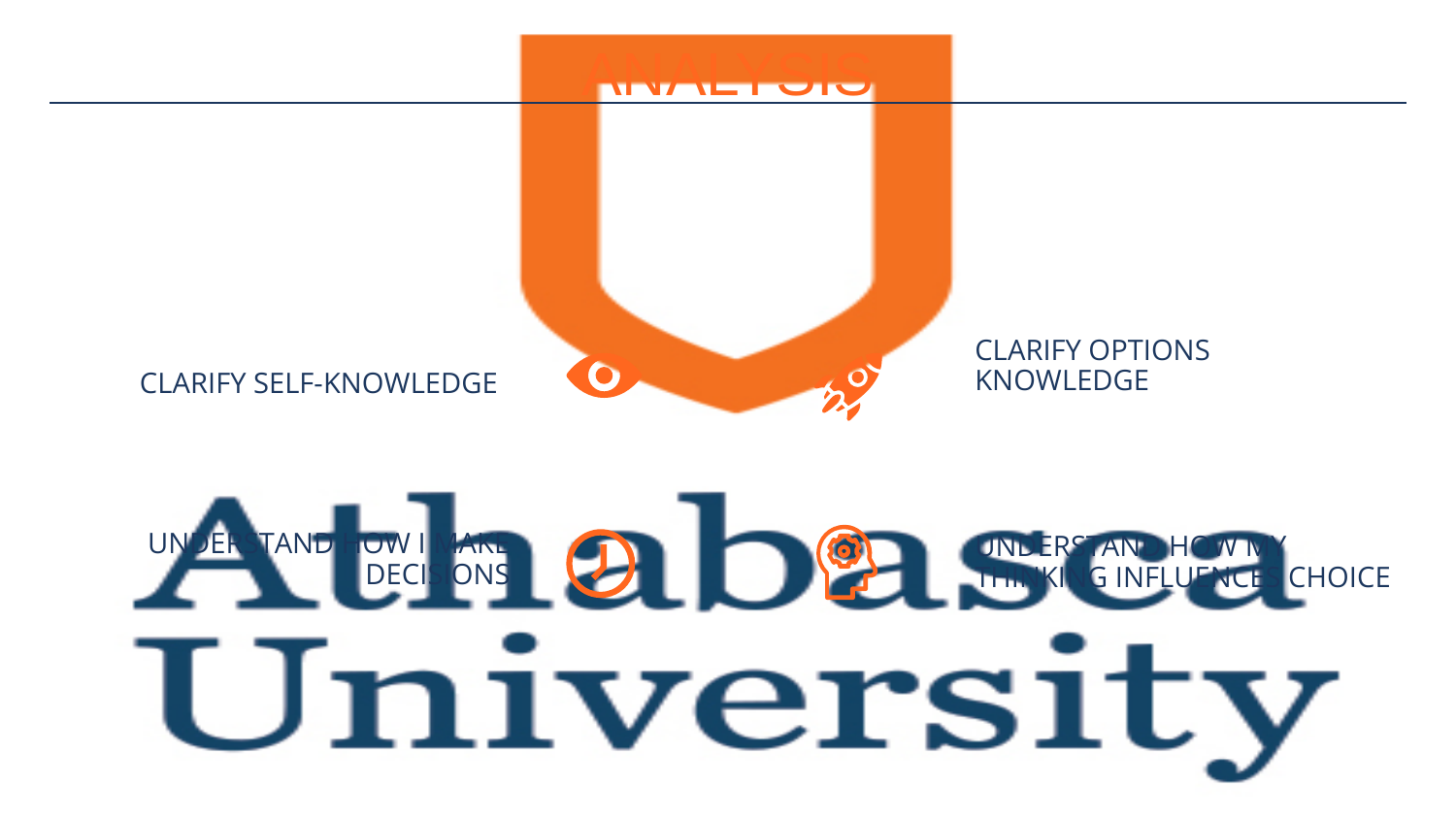

# ANALYSIS

CLARIFY OPTIONS KNOWLEDGE
CLARIFY SELF-KNOWLEDGE
UNDERSTAND HOW MY THINKING INFLUENCES CHOICE
UNDERSTAND HOW I MAKE DECISIONS